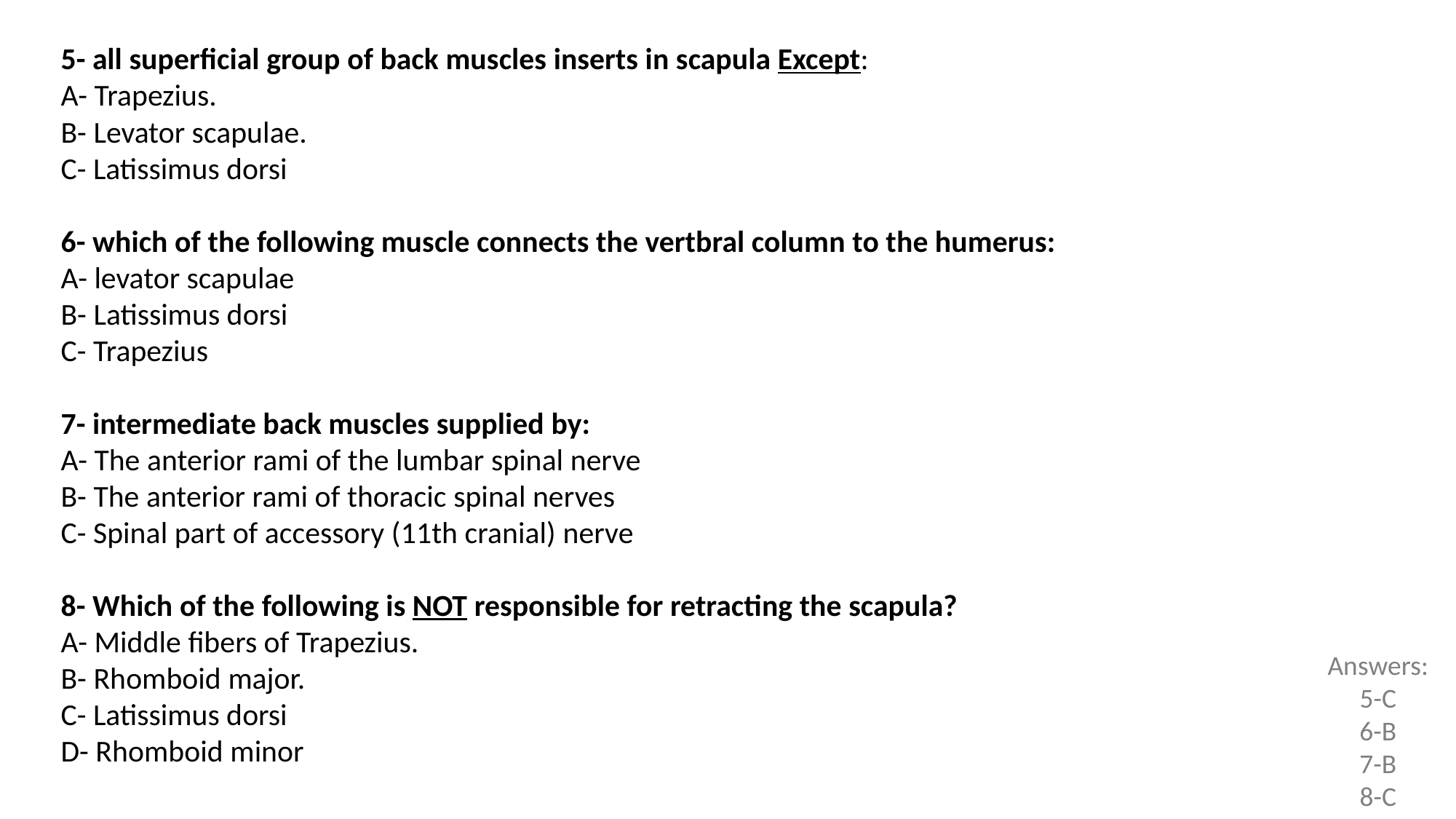

5- all superficial group of back muscles inserts in scapula Except: ​
A- Trapezius. ​
B- Levator scapulae. ​
C- Latissimus dorsi​
​
6- which of the following muscle connects the vertbral column to the humerus: ​
A- levator scapulae ​
B- Latissimus dorsi ​
C- Trapezius ​
​
7- intermediate back muscles supplied by: ​
A- The anterior rami of the lumbar spinal nerve ​
B- The anterior rami of thoracic spinal nerves ​
C- Spinal part of accessory (11th cranial) nerve ​

8- Which of the following is NOT responsible for retracting the scapula?
A- Middle fibers of Trapezius. ​
B- Rhomboid major. ​
C- Latissimus dorsi
D- Rhomboid minor
Answers:
5-C
6-B
7-B
8-C